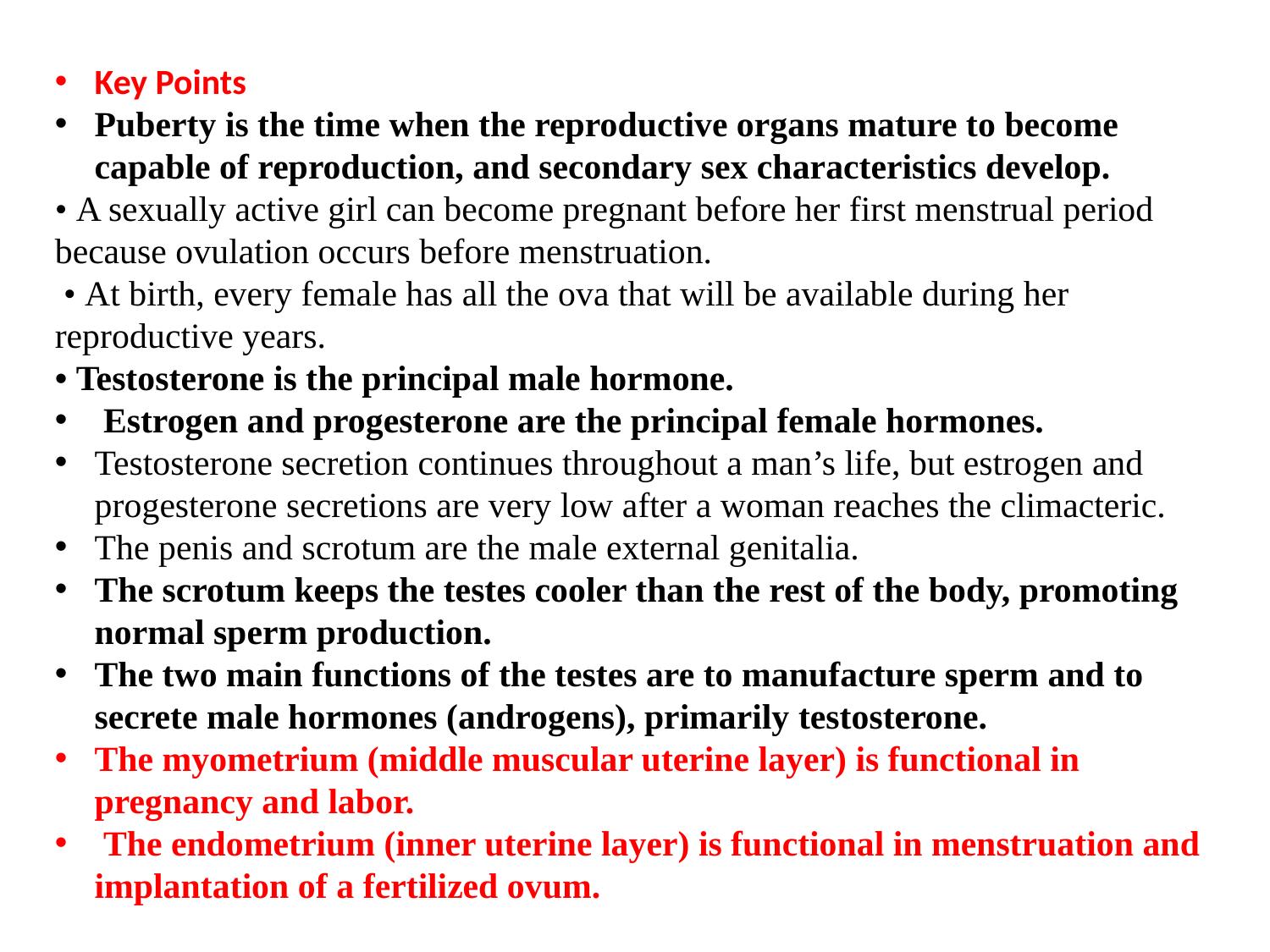

Key Points
Puberty is the time when the reproductive organs mature to become capable of reproduction, and secondary sex characteristics develop.
• A sexually active girl can become pregnant before her first menstrual period because ovulation occurs before menstruation.
 • At birth, every female has all the ova that will be available during her reproductive years.
• Testosterone is the principal male hormone.
 Estrogen and progesterone are the principal female hormones.
Testosterone secretion continues throughout a man’s life, but estrogen and progesterone secretions are very low after a woman reaches the climacteric.
The penis and scrotum are the male external genitalia.
The scrotum keeps the testes cooler than the rest of the body, promoting normal sperm production.
The two main functions of the testes are to manufacture sperm and to secrete male hormones (androgens), primarily testosterone.
The myometrium (middle muscular uterine layer) is functional in pregnancy and labor.
 The endometrium (inner uterine layer) is functional in menstruation and implantation of a fertilized ovum.